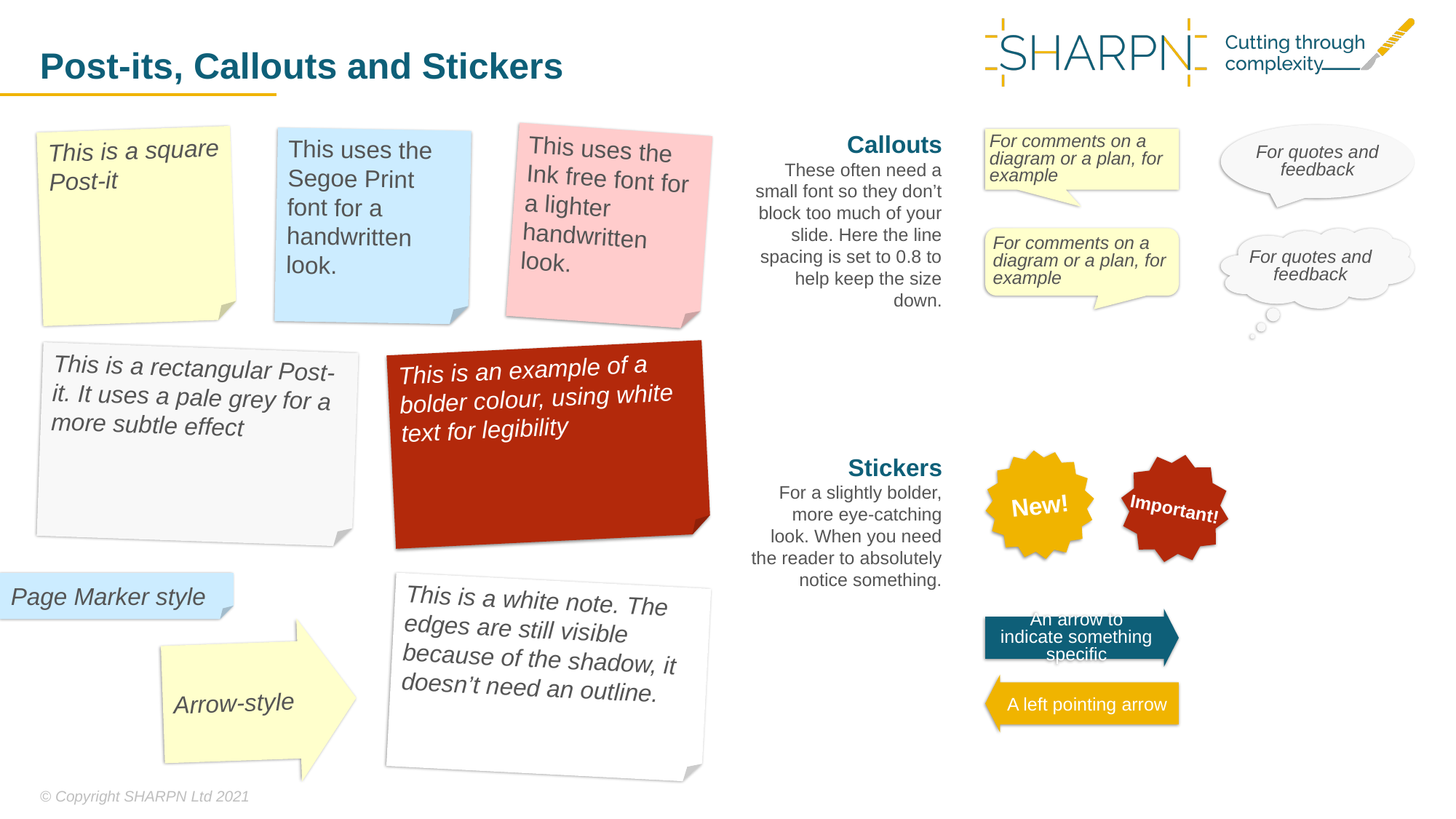

# Post-its, Callouts and Stickers
For quotes and feedback
Callouts
These often need a small font so they don’t block too much of your slide. Here the line spacing is set to 0.8 to help keep the size down.
For comments on a diagram or a plan, for example
This is a square Post-it
This uses the Segoe Print font for a handwritten look.
This uses the Ink free font for a lighter handwritten look.
For comments on a diagram or a plan, for example
For quotes and feedback
This is a rectangular Post-it. It uses a pale grey for a more subtle effect
This is an example of a bolder colour, using white text for legibility
New!
Stickers
For a slightly bolder, more eye-catching look. When you need the reader to absolutely notice something.
Important!
Page Marker style
This is a white note. The edges are still visible because of the shadow, it doesn’t need an outline.
An arrow to indicate something specific
Arrow-style
A left pointing arrow